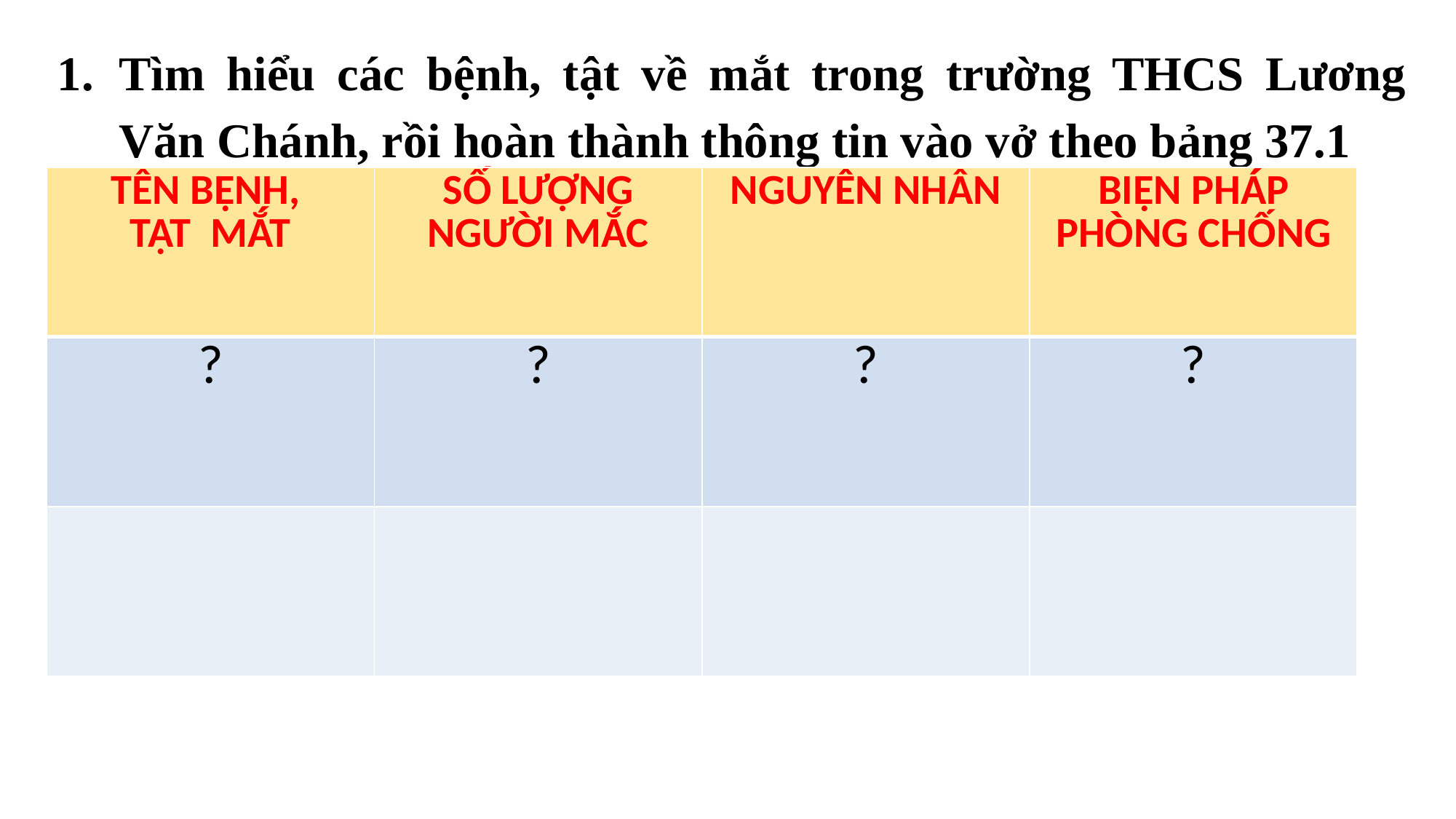

Tìm hiểu các bệnh, tật về mắt trong trường THCS Lương Văn Chánh, rồi hoàn thành thông tin vào vở theo bảng 37.1
| TÊN BỆNH, TẬT MẮT | SỐ LƯỢNG NGƯỜI MẮC | NGUYÊN NHÂN | BIỆN PHÁP PHÒNG CHỐNG |
| --- | --- | --- | --- |
| ? | ? | ? | ? |
|  |  |  |  |